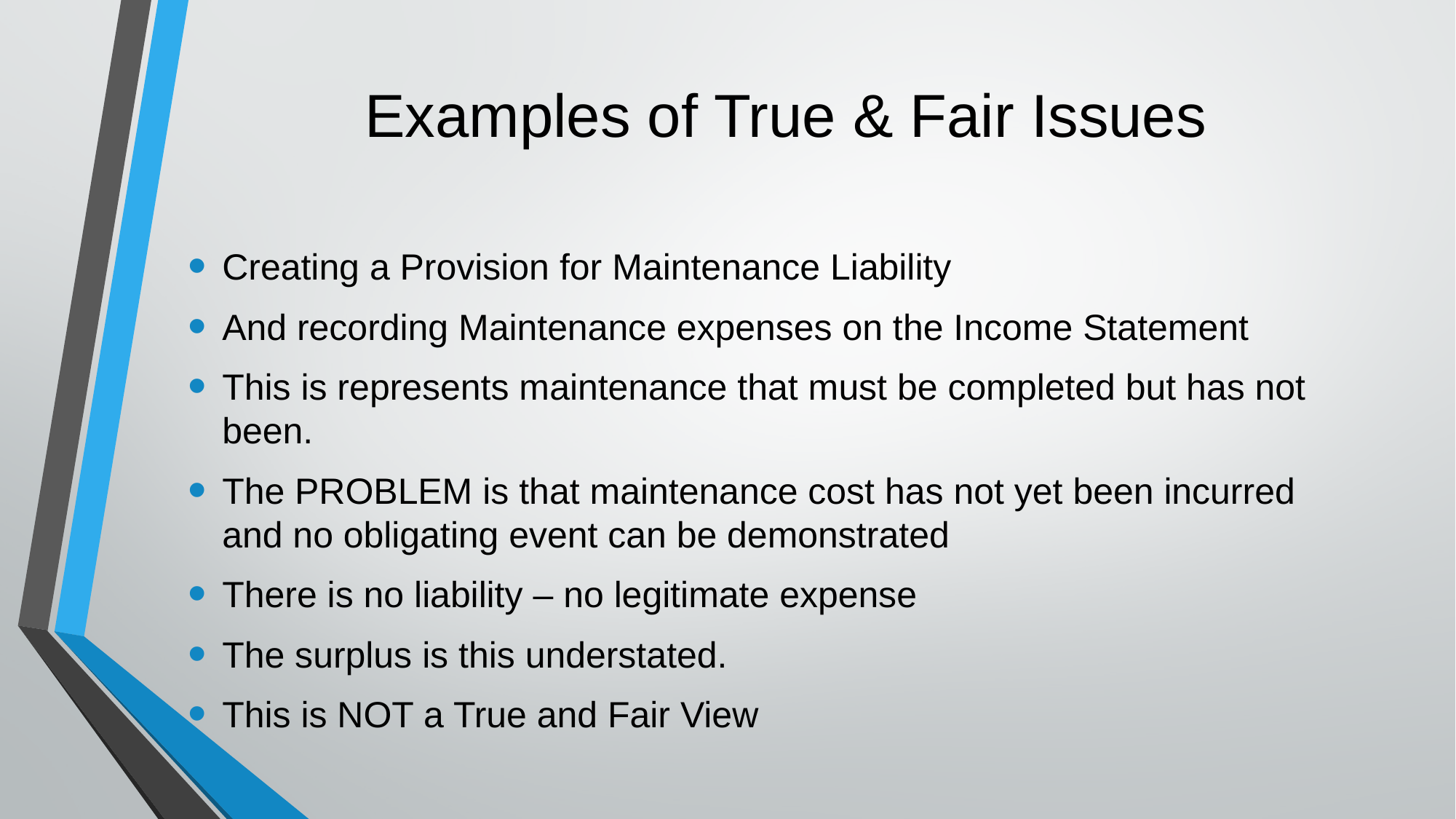

# Examples of True & Fair Issues
Creating a Provision for Maintenance Liability
And recording Maintenance expenses on the Income Statement
This is represents maintenance that must be completed but has not been.
The PROBLEM is that maintenance cost has not yet been incurred and no obligating event can be demonstrated
There is no liability – no legitimate expense
The surplus is this understated.
This is NOT a True and Fair View